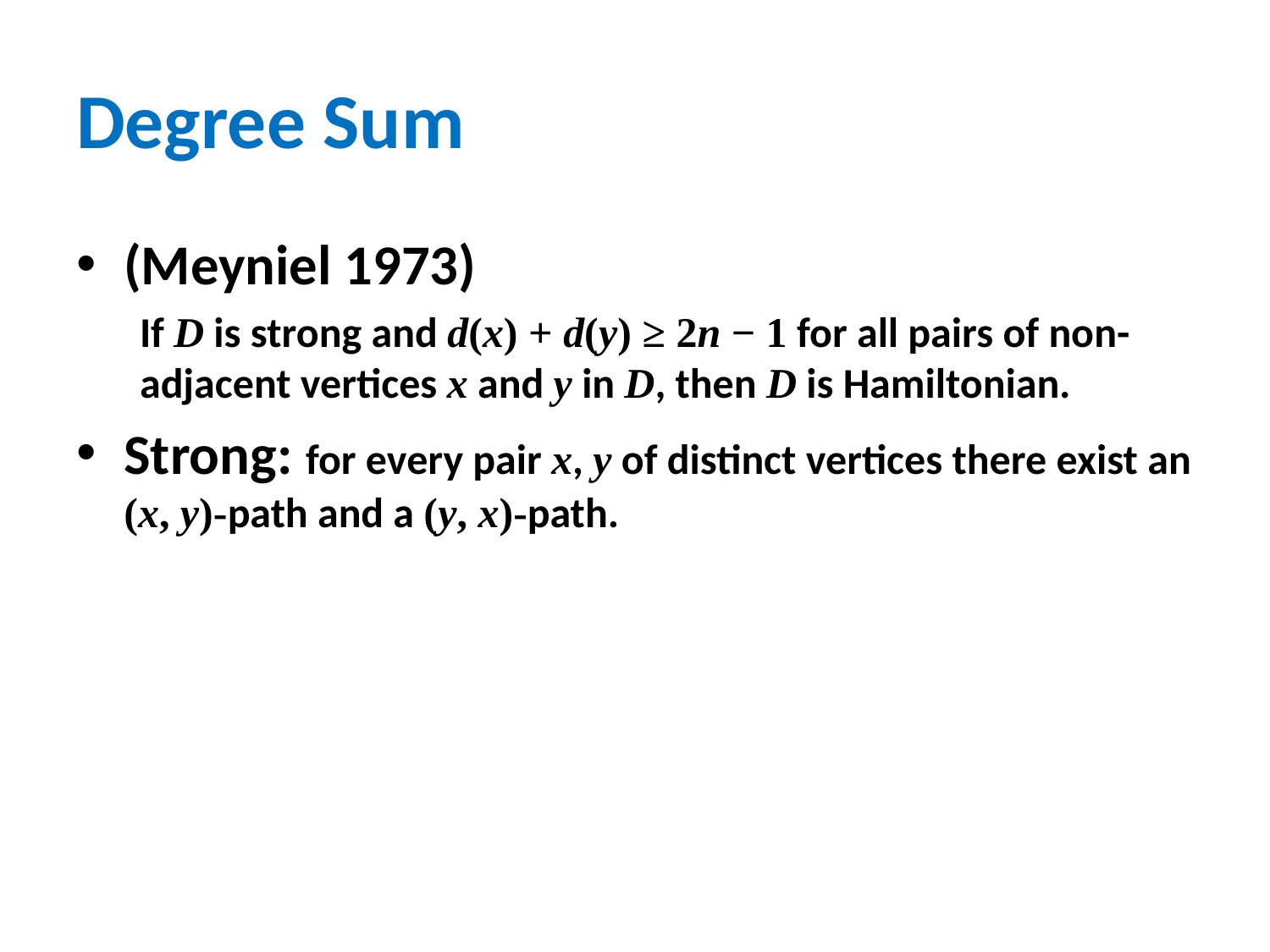

# Degree Sum
(Meyniel 1973)
If D is strong and d(x) + d(y) ≥ 2n − 1 for all pairs of non-adjacent vertices x and y in D, then D is Hamiltonian.
Strong: for every pair x, y of distinct vertices there exist an (x, y)-path and a (y, x)-path.